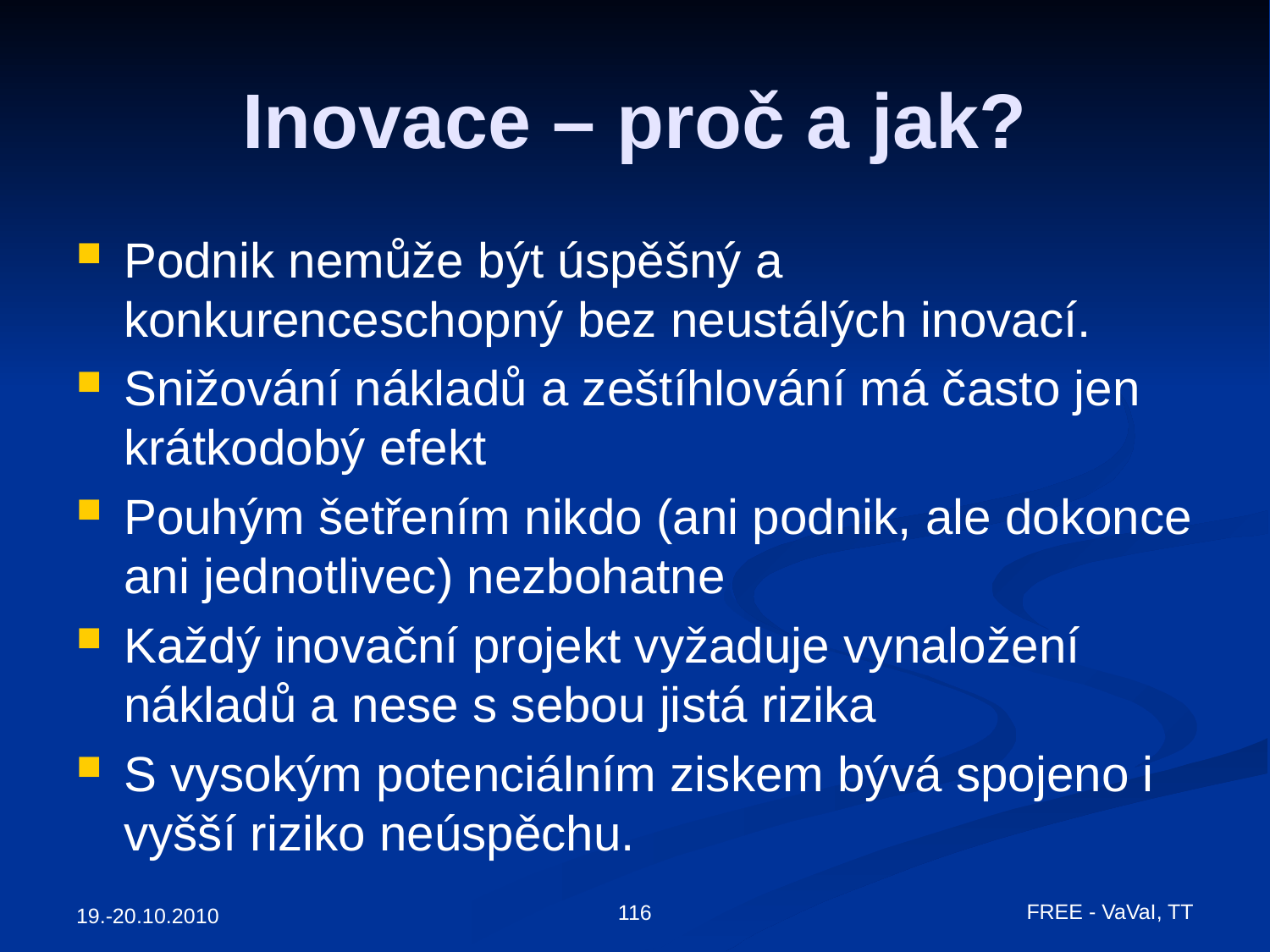

# Inovace – proč a jak?
Podnik nemůže být úspěšný a konkurenceschopný bez neustálých inovací.
Snižování nákladů a zeštíhlování má často jen krátkodobý efekt
Pouhým šetřením nikdo (ani podnik, ale dokonce ani jednotlivec) nezbohatne
Každý inovační projekt vyžaduje vynaložení nákladů a nese s sebou jistá rizika
S vysokým potenciálním ziskem bývá spojeno i vyšší riziko neúspěchu.

FREE - VaVaI, TT
116
19.-20.10.2010